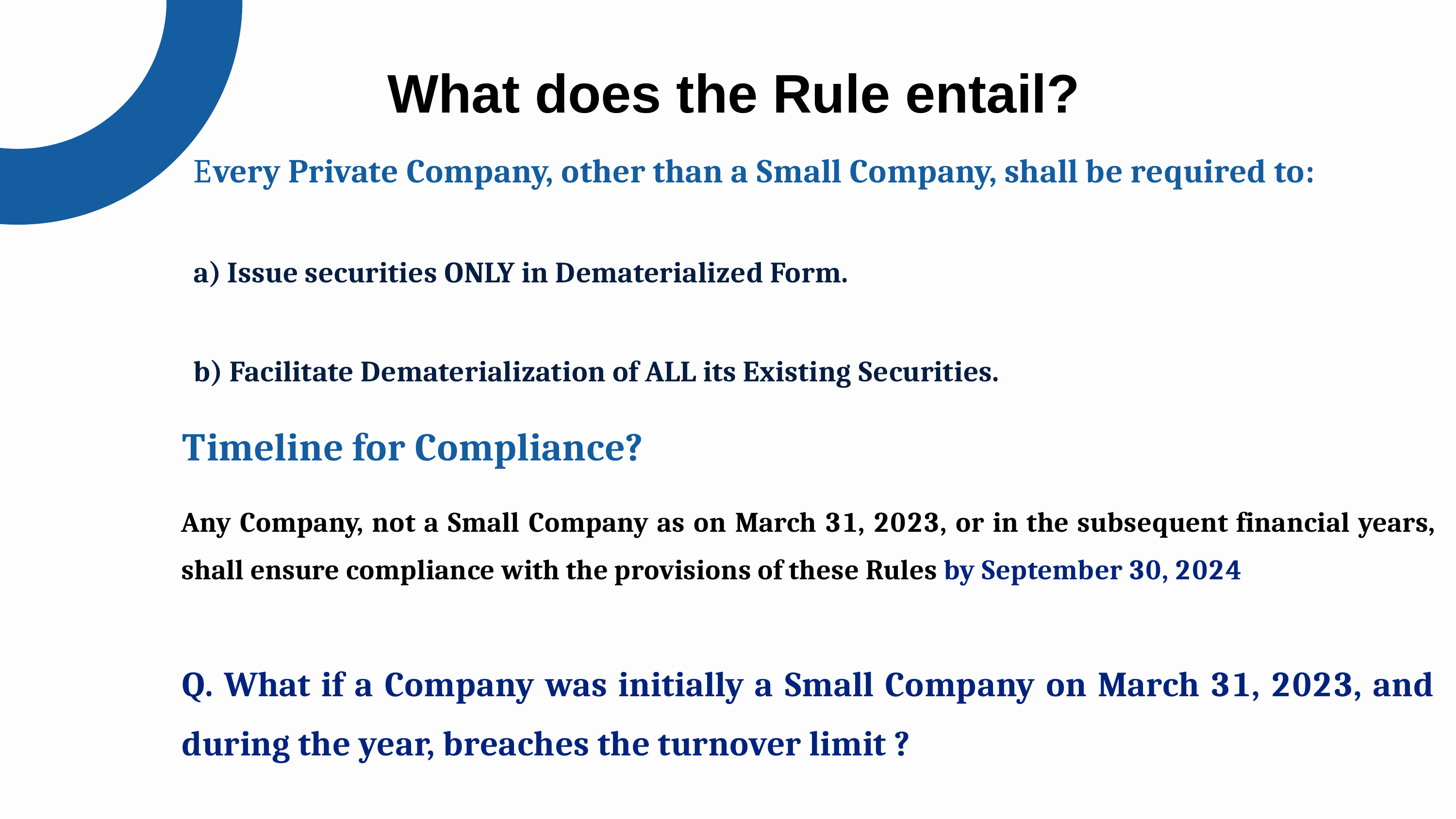

What does the Rule entail?
Every Private Company, other than a Small Company, shall be required to:

a) Issue securities ONLY in Dematerialized Form.

b) Facilitate Dematerialization of ALL its Existing Securities.

Timeline for Compliance?
Any Company, not a Small Company as on March 31, 2023, or in the subsequent financial years, shall ensure compliance with the provisions of these Rules by September 30, 2024

Q. What if a Company was initially a Small Company on March 31, 2023, and during the year, breaches the turnover limit ?